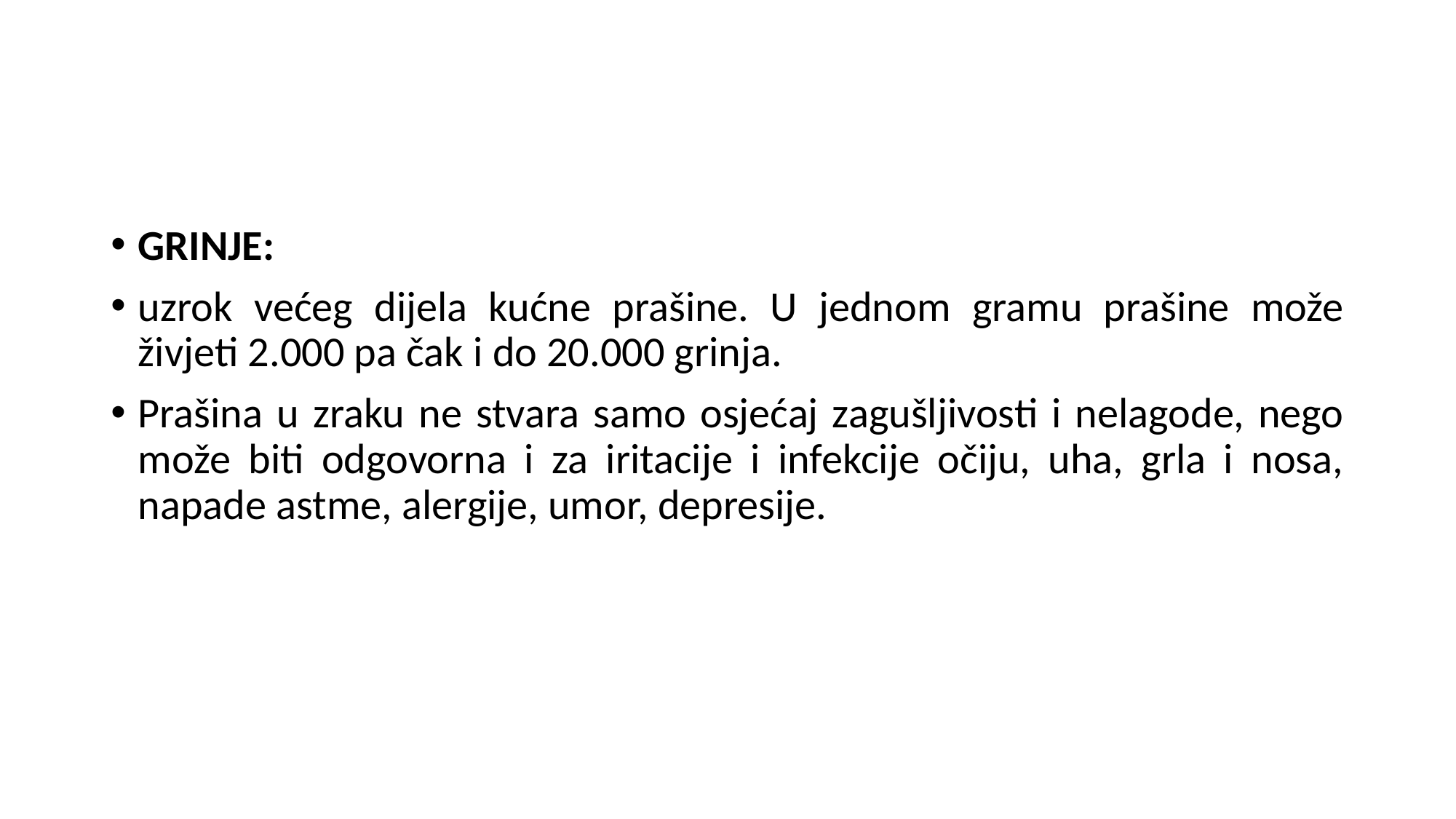

#
GRINJE:
uzrok većeg dijela kućne prašine. U jednom gramu prašine može živjeti 2.000 pa čak i do 20.000 grinja.
Prašina u zraku ne stvara samo osjećaj zagušljivosti i nelagode, nego može biti odgovorna i za iritacije i infekcije očiju, uha, grla i nosa, napade astme, alergije, umor, depresije.